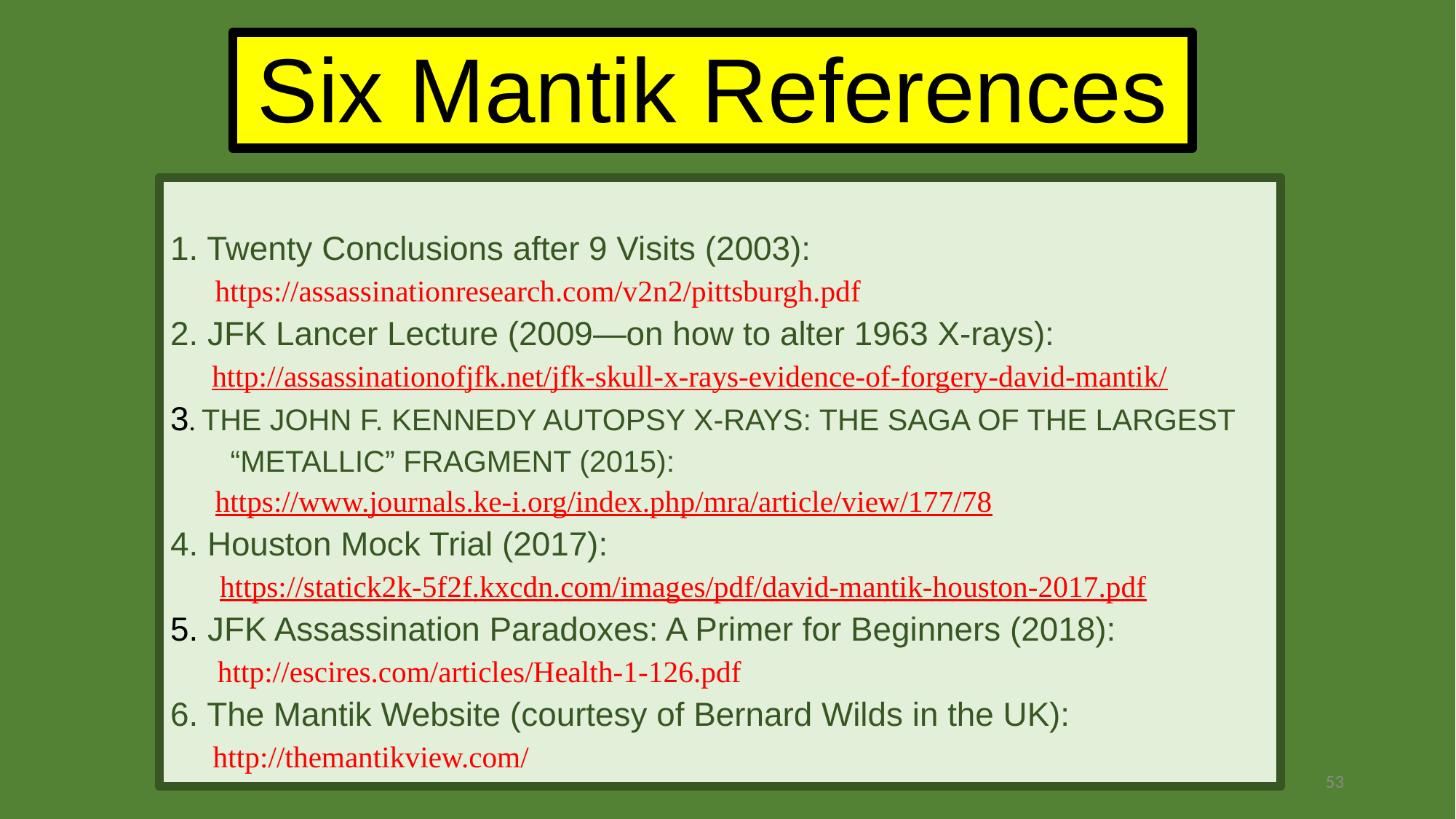

# Six Mantik References

1. Twenty Conclusions after 9 Visits (2003):
      https://assassinationresearch.com/v2n2/pittsburgh.pdf
2. JFK Lancer Lecture (2009—on how to alter 1963 X-rays):
        http://assassinationofjfk.net/jfk-skull-x-rays-evidence-of-forgery-david-mantik/
3. THE JOHN F. KENNEDY AUTOPSY X-RAYS: THE SAGA OF THE LARGEST
	“METALLIC” FRAGMENT (2015):
      https://www.journals.ke-i.org/index.php/mra/article/view/177/78
4. Houston Mock Trial (2017):
       https://statick2k-5f2f.kxcdn.com/images/pdf/david-mantik-houston-2017.pdf
5. JFK Assassination Paradoxes: A Primer for Beginners (2018):
          http://escires.com/articles/Health-1-126.pdf
6. The Mantik Website (courtesy of Bernard Wilds in the UK):
         http://themantikview.com/
53